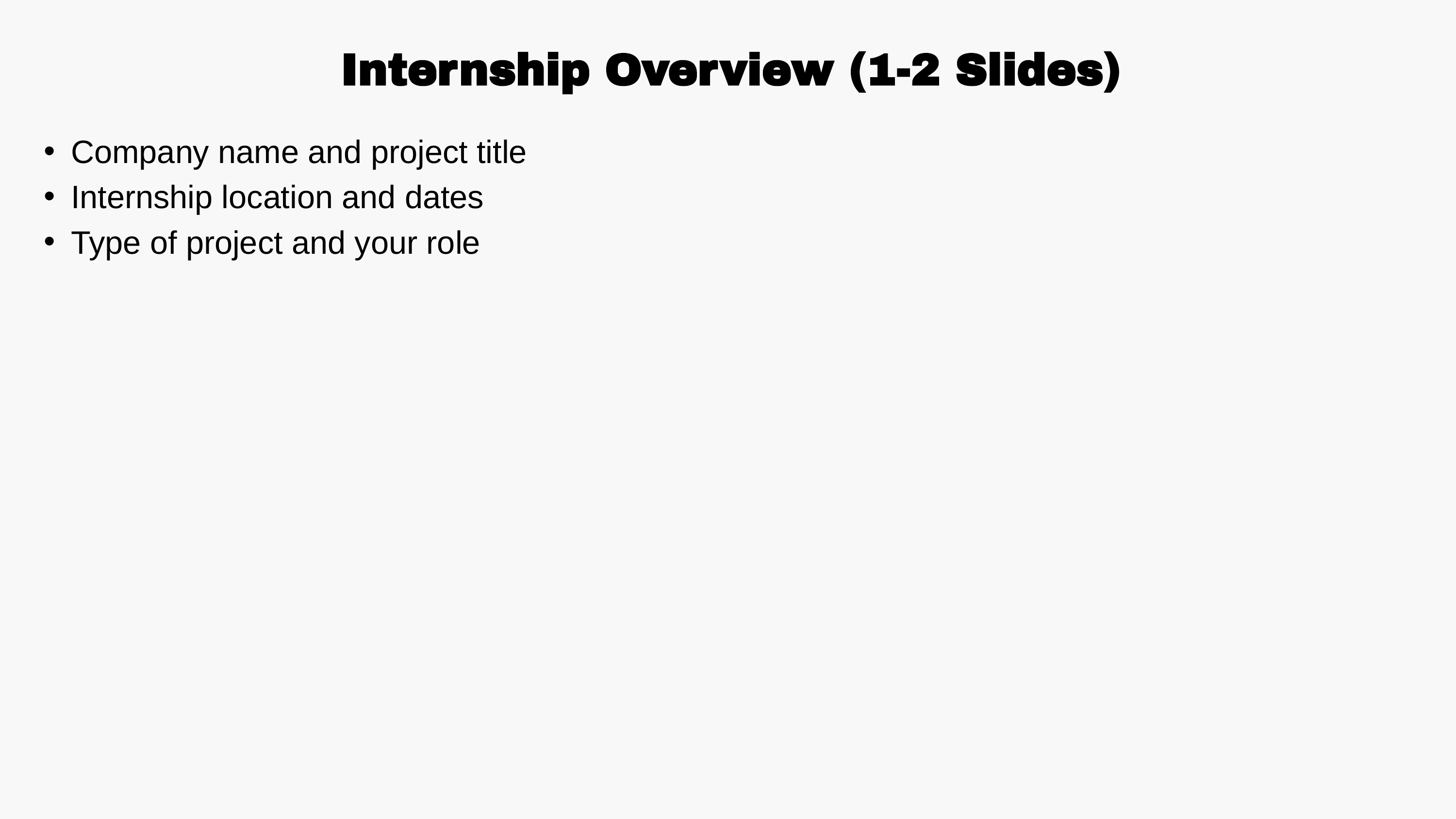

# Internship Overview (1-2 Slides)
Company name and project title
Internship location and dates
Type of project and your role